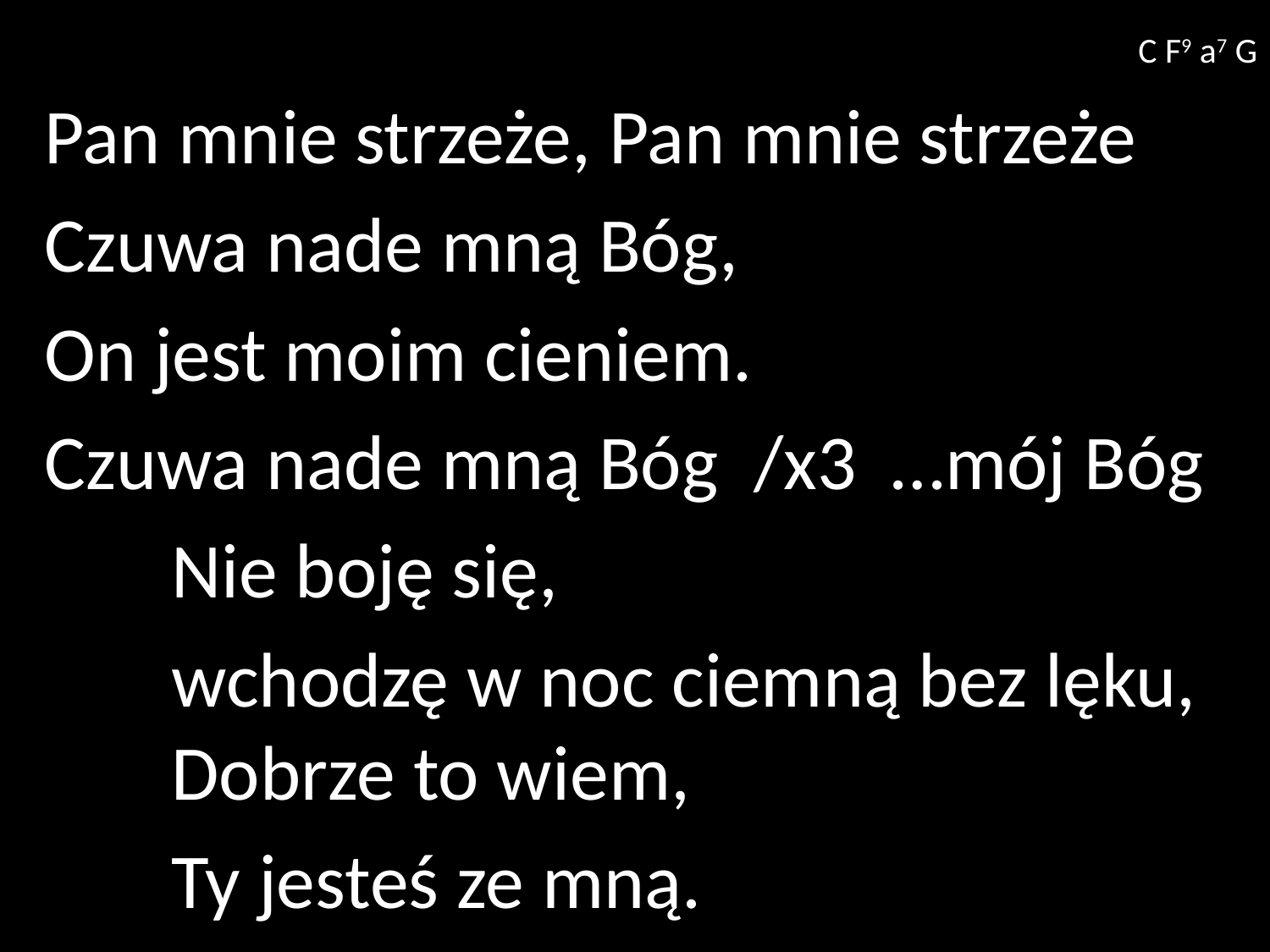

C F9 a7 G
Pan mnie strzeże, Pan mnie strzeże
Czuwa nade mną Bóg,
On jest moim cieniem.
Czuwa nade mną Bóg  /x3  …mój Bóg
	Nie boję się,
	wchodzę w noc ciemną bez lęku, 	Dobrze to wiem,
	Ty jesteś ze mną.